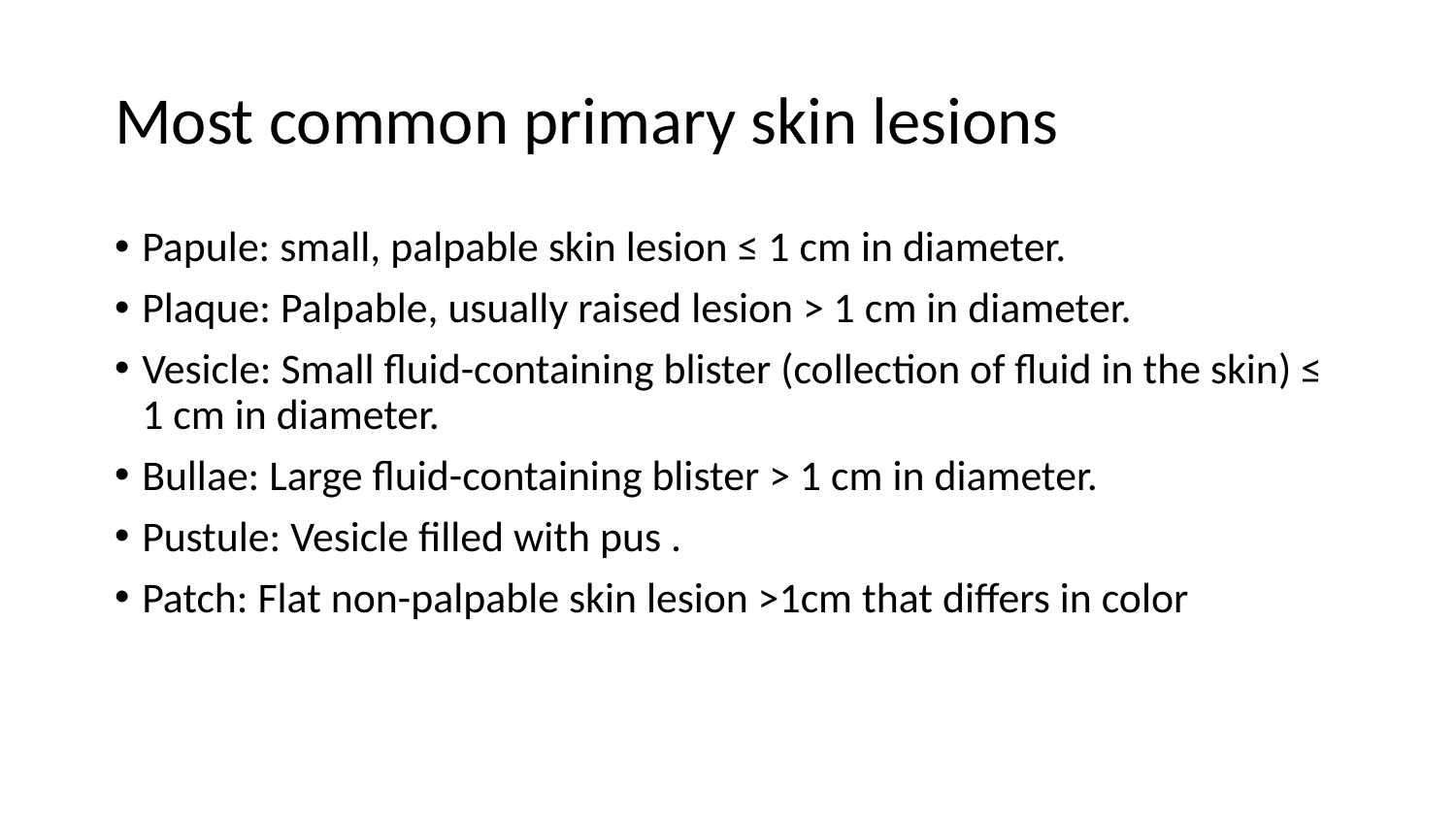

# Most common primary skin lesions
Papule: small, palpable skin lesion ≤ 1 cm in diameter.
Plaque: Palpable, usually raised lesion > 1 cm in diameter.
Vesicle: Small fluid-containing blister (collection of fluid in the skin) ≤ 1 cm in diameter.
Bullae: Large fluid-containing blister > 1 cm in diameter.
Pustule: Vesicle filled with pus .
Patch: Flat non-palpable skin lesion >1cm that differs in color